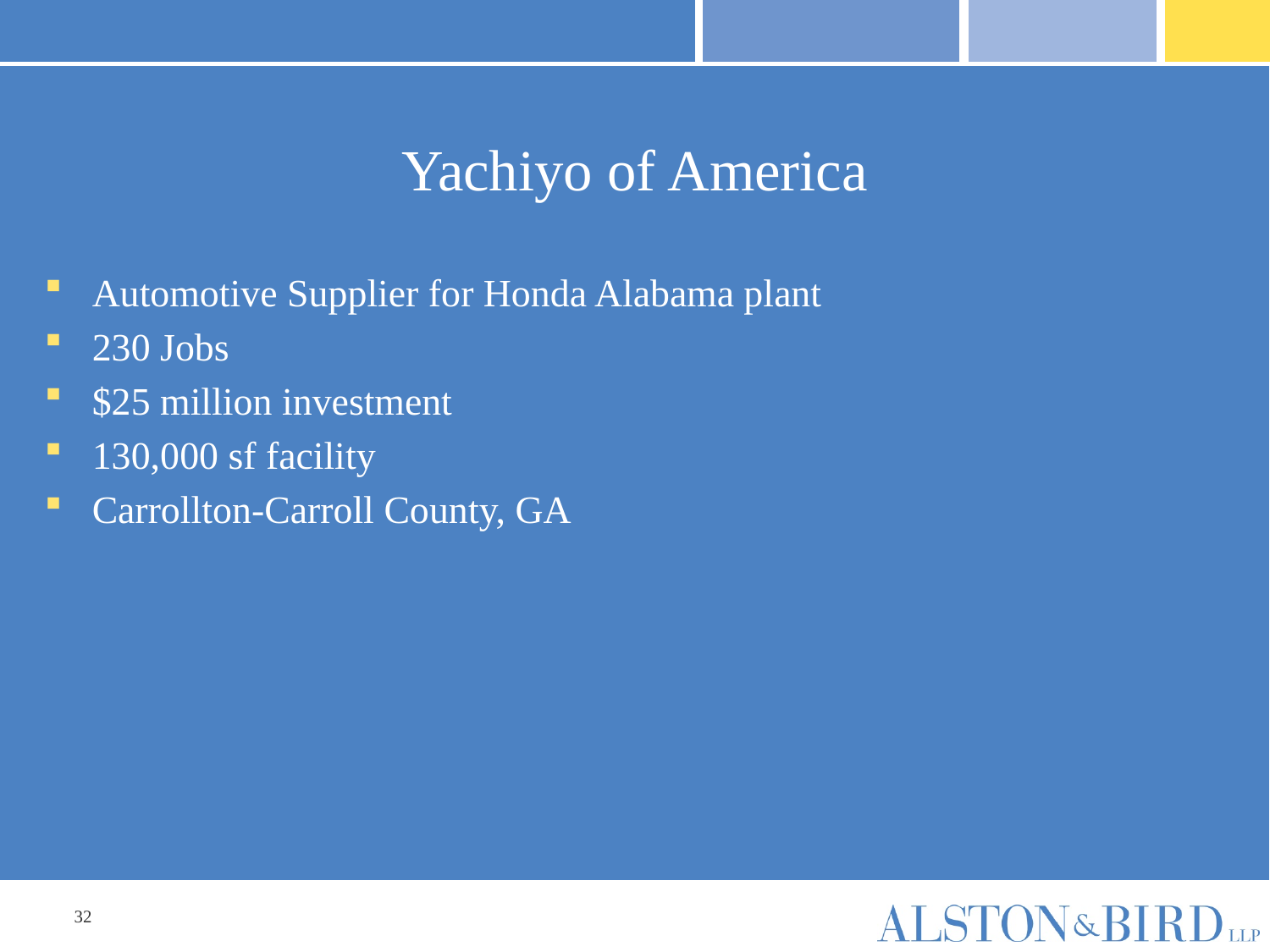

# Yachiyo of America
Automotive Supplier for Honda Alabama plant
230 Jobs
$25 million investment
130,000 sf facility
Carrollton-Carroll County, GA